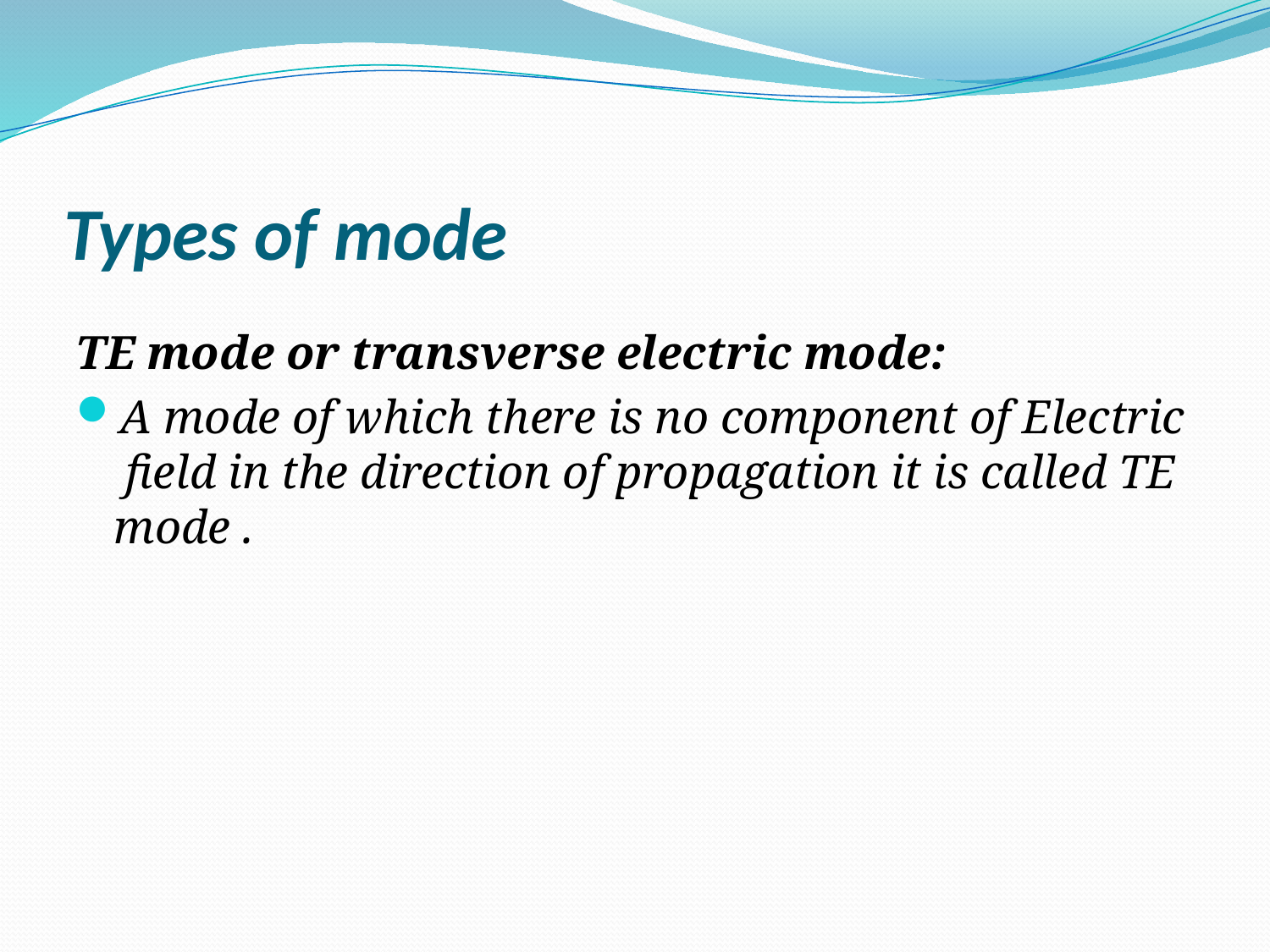

# Types of mode
TE mode or transverse electric mode:
A mode of which there is no component of Electric  field in the direction of propagation it is called TE mode .